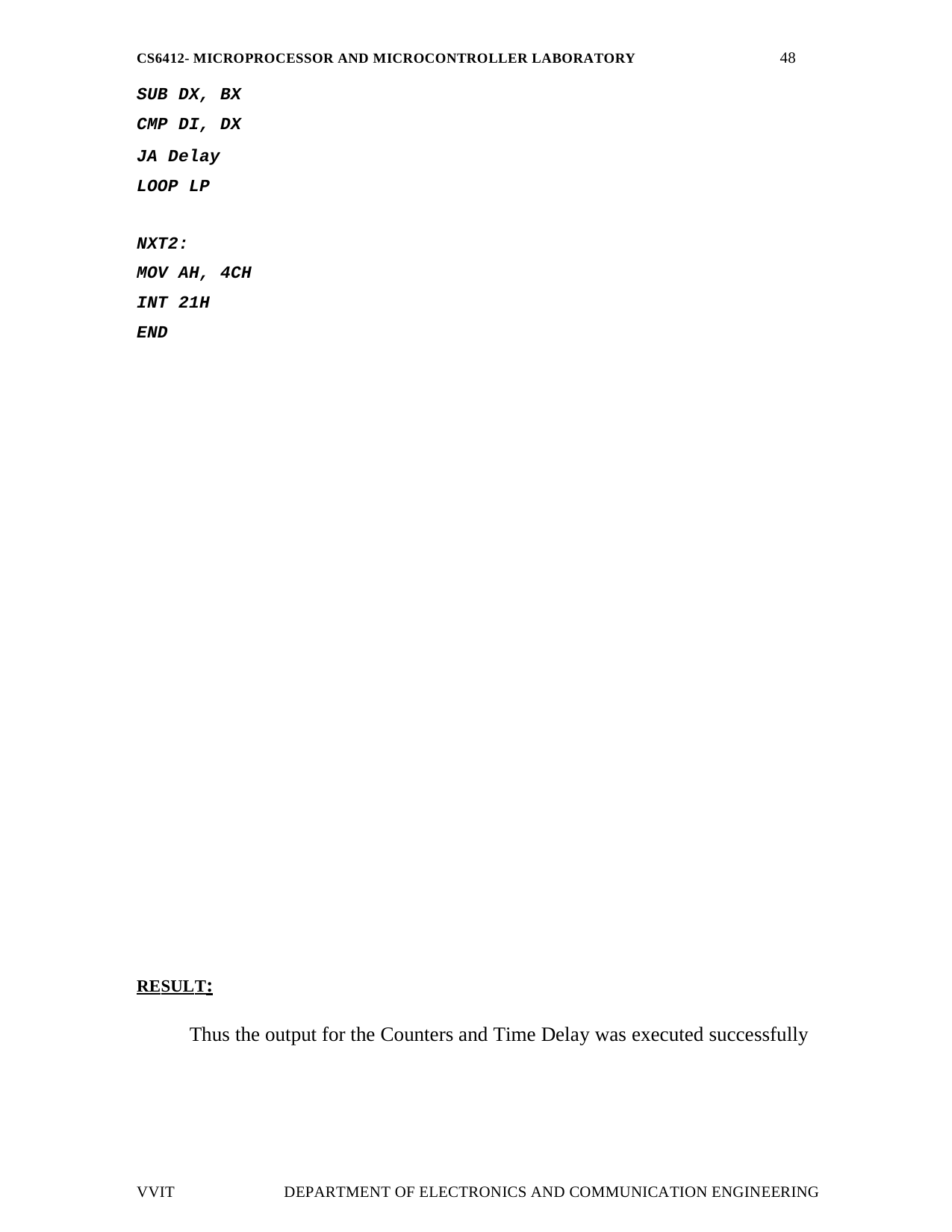

48
CS6412- MICROPROCESSOR AND MICROCONTROLLER LABORATORY
SUB DX, BX CMP DI, DX
JA Delay LOOP LP

NXT2:
MOV AH, 4CH INT 21H

END
RESULT:

Thus the output for the Counters and Time Delay was executed successfully
VVIT
DEPARTMENT OF ELECTRONICS AND COMMUNICATION ENGINEERING